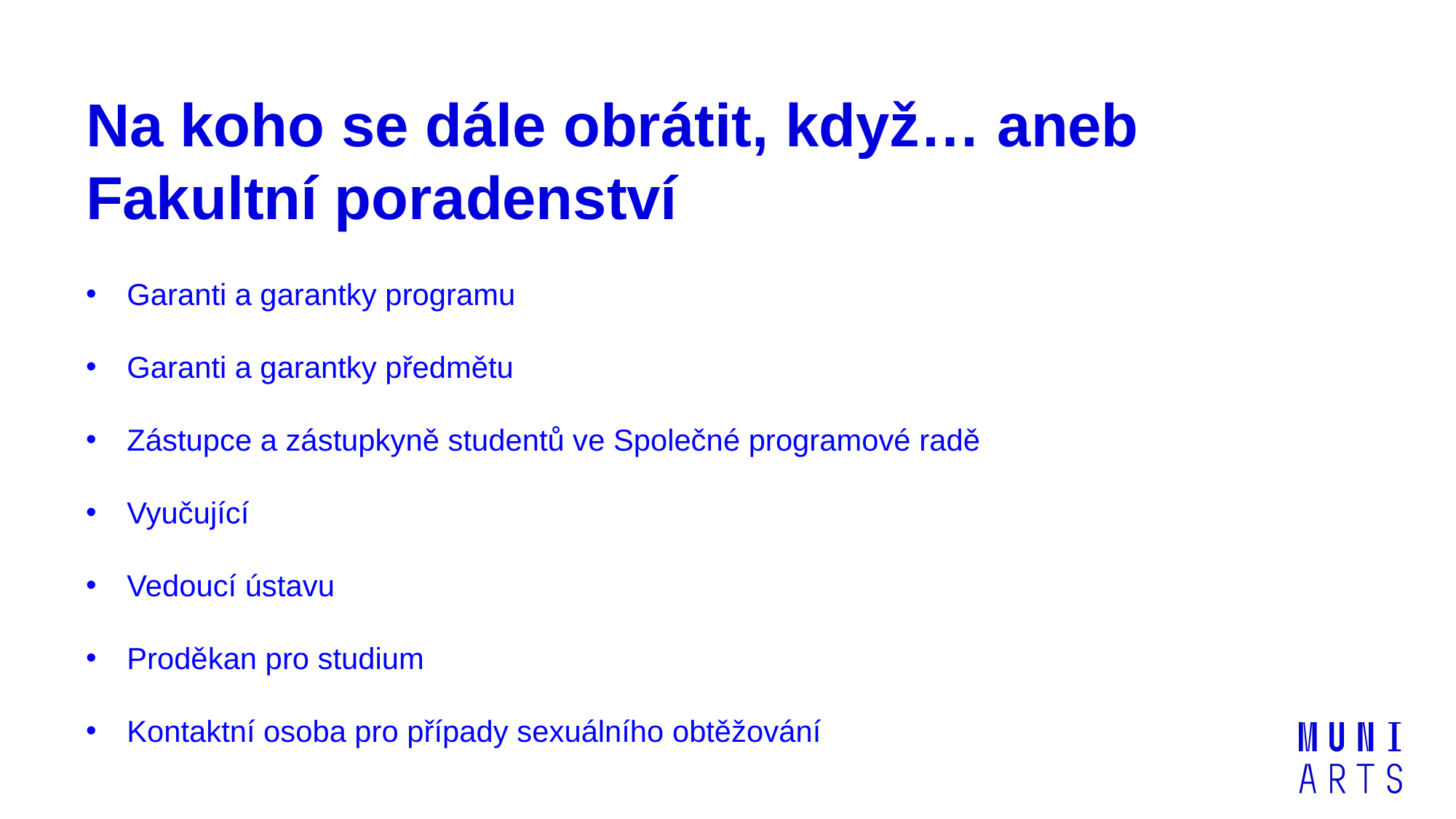

# Na koho se dále obrátit, když… aneb Fakultní poradenství

Garanti a garantky programu

Garanti a garantky předmětu

Zástupce a zástupkyně studentů ve Společné programové radě

Vyučující

Vedoucí ústavu

Proděkan pro studium

Kontaktní osoba pro případy sexuálního obtěžování